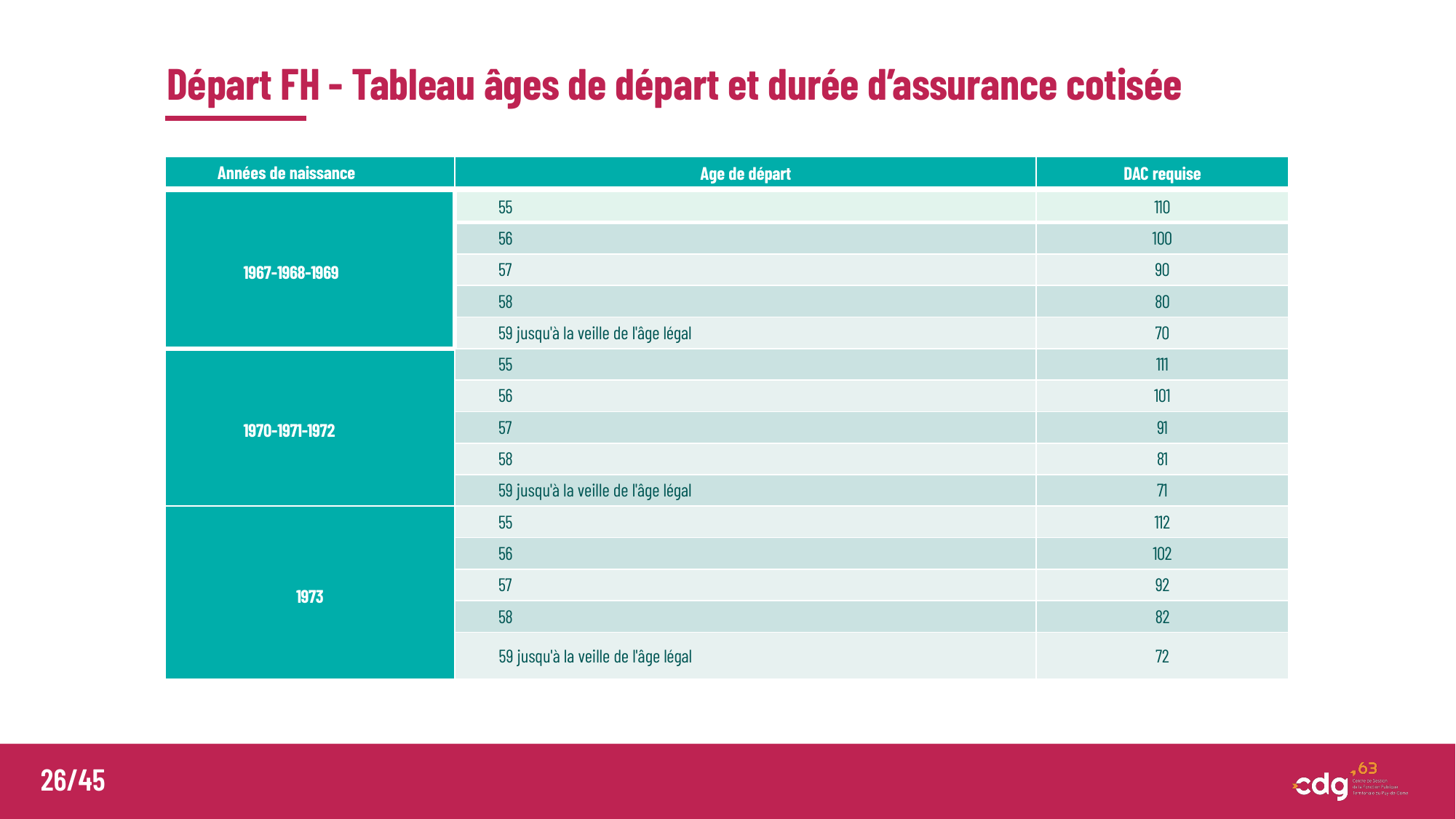

Départ FH - Tableau âges de départ et durée d’assurance cotisée
| Années de naissance | Age de départ | DAC requise |
| --- | --- | --- |
| 1967-1968-1969 | 55 | 110 |
|  | 56 | 100 |
|  | 57 | 90 |
|  | 58 | 80 |
|  | 59 jusqu'à la veille de l'âge légal | 70 |
| 1970-1971-1972 | 55 | 111 |
|  | 56 | 101 |
|  | 57 | 91 |
|  | 58 | 81 |
|  | 59 jusqu'à la veille de l'âge légal | 71 |
| 1973 | 55 | 112 |
|  | 56 | 102 |
|  | 57 | 92 |
|  | 58 | 82 |
|  | 59 jusqu'à la veille de l'âge légal | 72 |
26/45